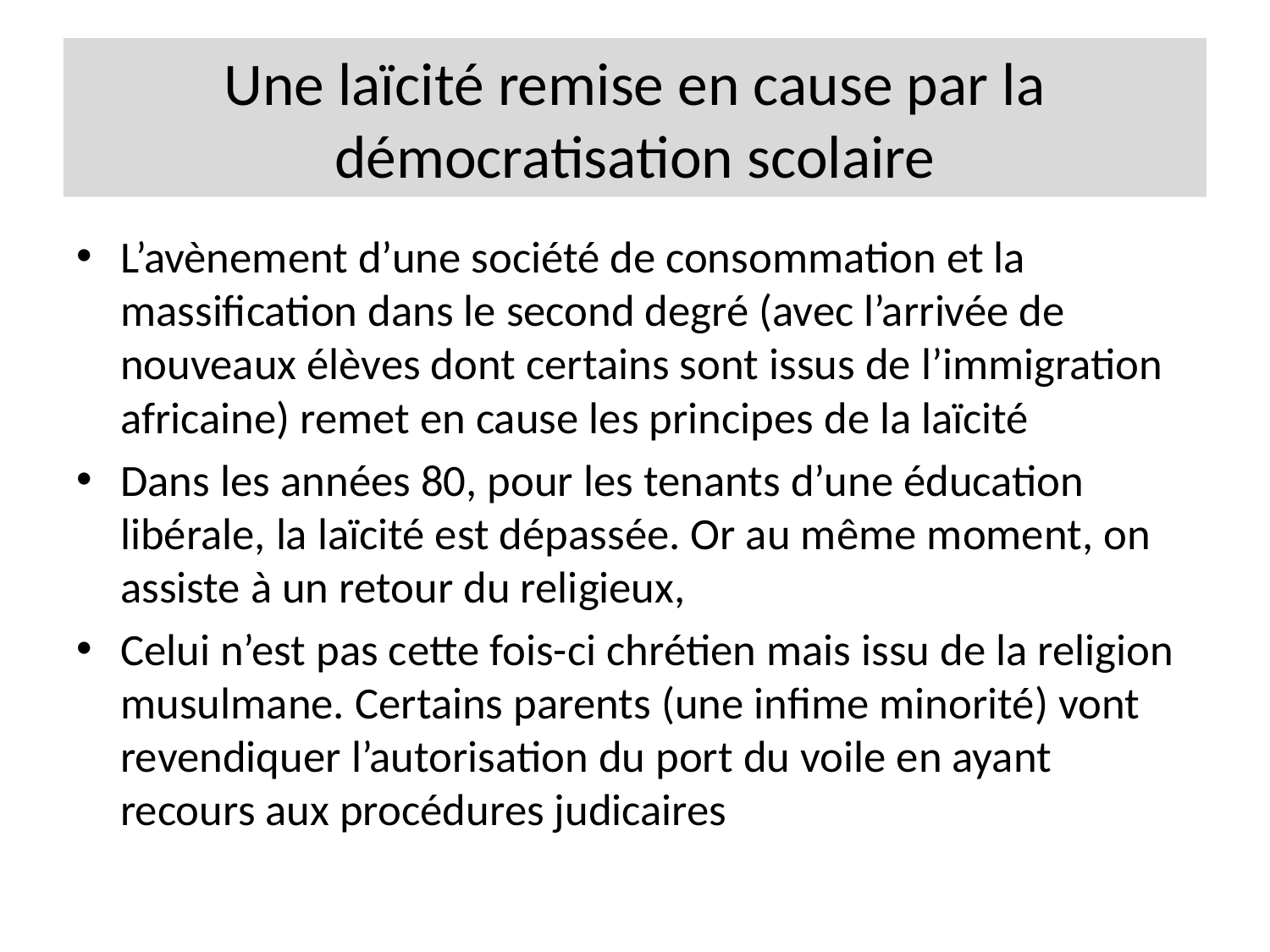

# Une laïcité remise en cause par la démocratisation scolaire
L’avènement d’une société de consommation et la massification dans le second degré (avec l’arrivée de nouveaux élèves dont certains sont issus de l’immigration africaine) remet en cause les principes de la laïcité
Dans les années 80, pour les tenants d’une éducation libérale, la laïcité est dépassée. Or au même moment, on assiste à un retour du religieux,
Celui n’est pas cette fois-ci chrétien mais issu de la religion musulmane. Certains parents (une infime minorité) vont revendiquer l’autorisation du port du voile en ayant recours aux procédures judicaires